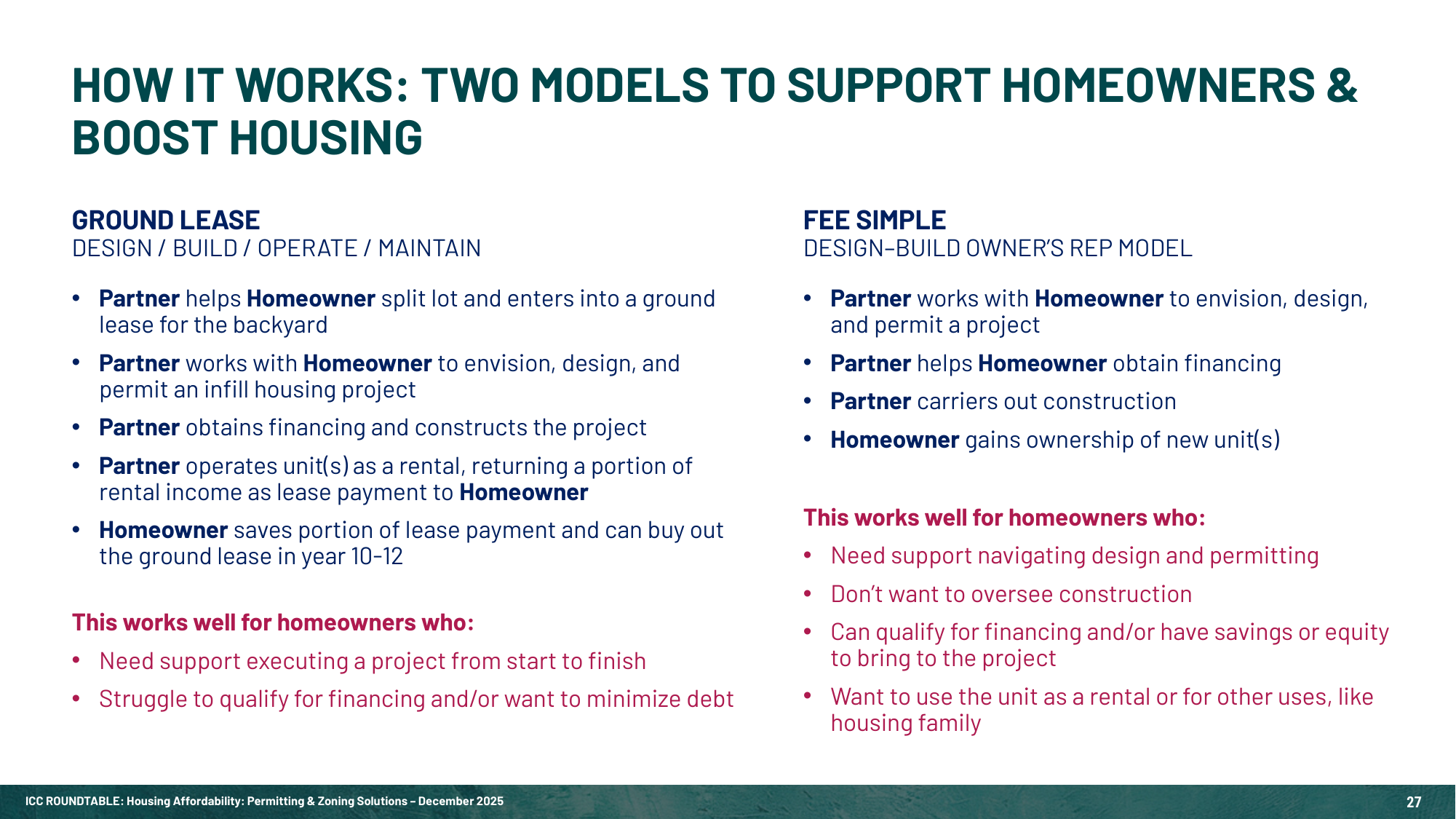

# HOW IT WORKS: TWO MODELS TO SUPPORT HOMEOWNERS & BOOST HOUSING
GROUND LEASE
DESIGN / BUILD / OPERATE / MAINTAIN
Partner helps Homeowner split lot and enters into a ground lease for the backyard
Partner works with Homeowner to envision, design, and permit an infill housing project
Partner obtains financing and constructs the project
Partner operates unit(s) as a rental, returning a portion of rental income as lease payment to Homeowner
Homeowner saves portion of lease payment and can buy out the ground lease in year 10-12

This works well for homeowners who:
Need support executing a project from start to finish
Struggle to qualify for financing and/or want to minimize debt

FEE SIMPLE
DESIGN–BUILD OWNER’S REP MODEL
Partner works with Homeowner to envision, design, and permit a project
Partner helps Homeowner obtain financing
Partner carriers out construction
Homeowner gains ownership of new unit(s)

This works well for homeowners who:
Need support navigating design and permitting
Don’t want to oversee construction
Can qualify for financing and/or have savings or equity to bring to the project
Want to use the unit as a rental or for other uses, like housing family